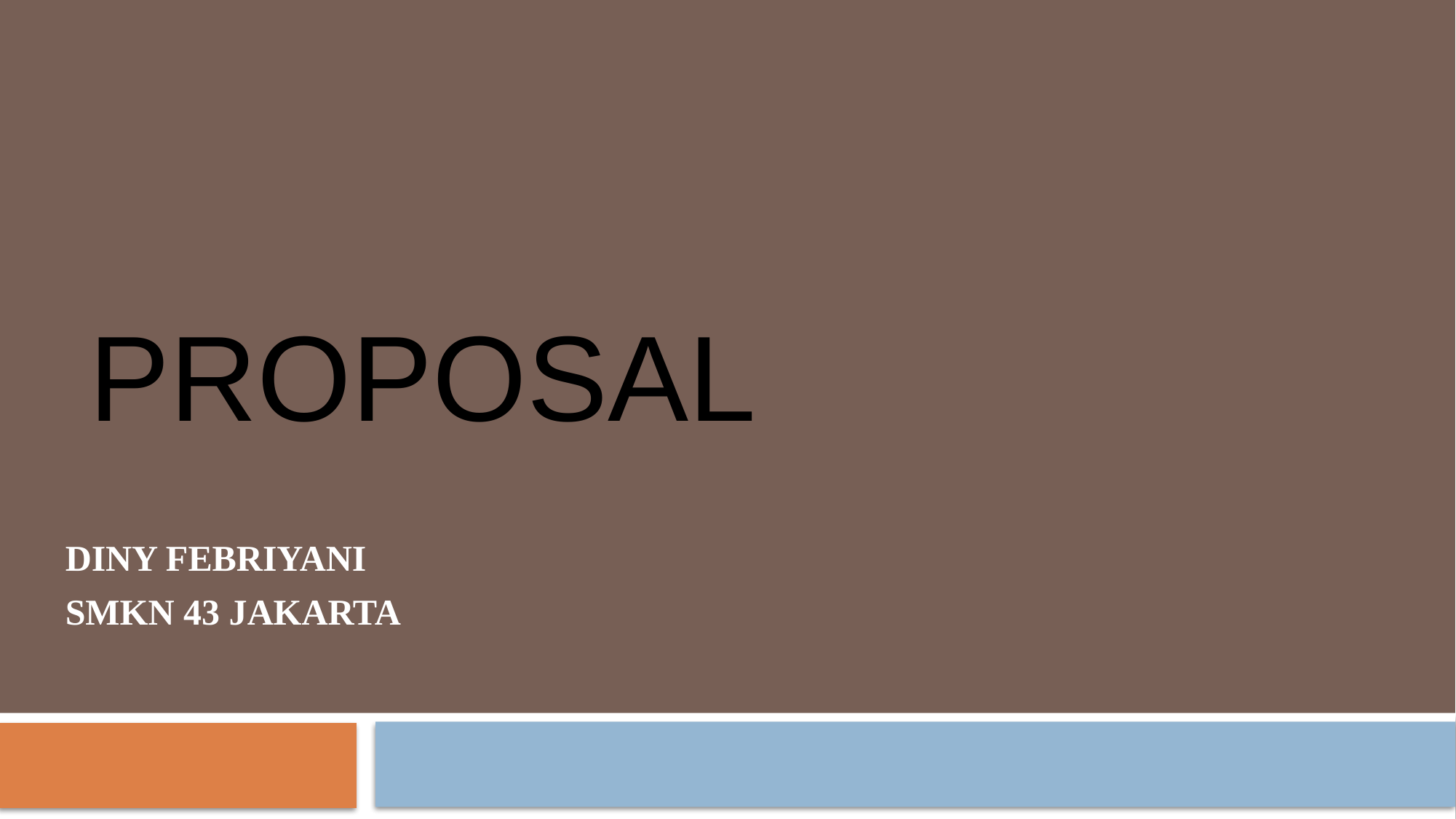

# PROPOSAL
DINY FEBRIYANI
SMKN 43 JAKARTA